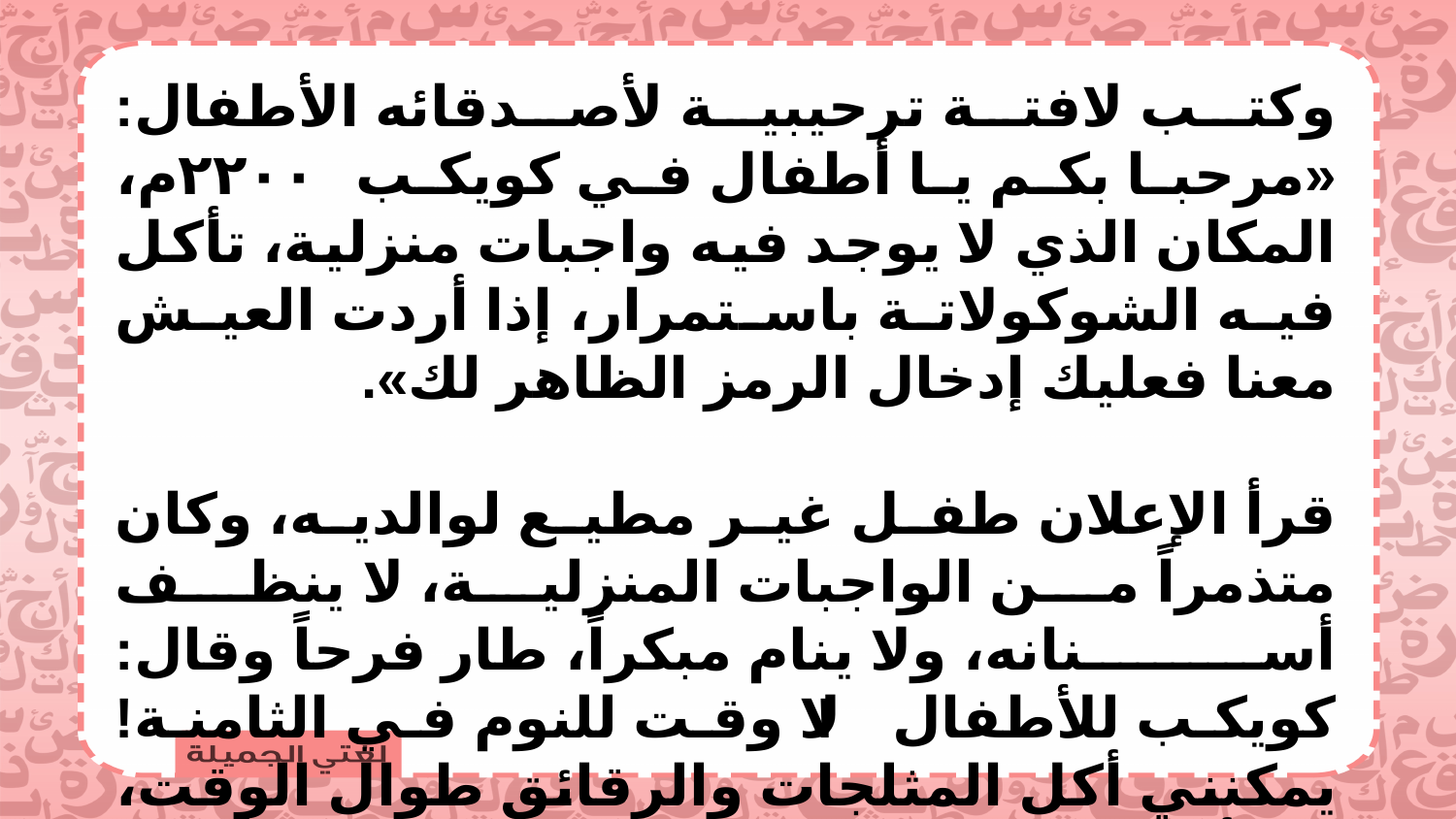

وكتب لافتة ترحيبية لأصدقائه الأطفال: «مرحبا بكم يا أطفال في كويكب ۲۲۰۰م، المكان الذي لا يوجد فيه واجبات منزلية، تأكل فيه الشوكولاتة باستمرار، إذا أردت العيش معنا فعليك إدخال الرمز الظاهر لك».

قرأ الإعلان طفل غير مطيع لوالديه، وكان متذمراً من الواجبات المنزلية، لا ينظف أسنانه، ولا ينام مبكراً، طار فرحاً وقال: كويكب للأطفال ! لا وقت للنوم في الثامنة! يمكنني أكل المثلجات والرقائق طوال الوقت، لن أقوم بواجبات منزلية، يا للفرحة! سأدخل الرمز الآن وأسافر إلى هذا الكويكب.